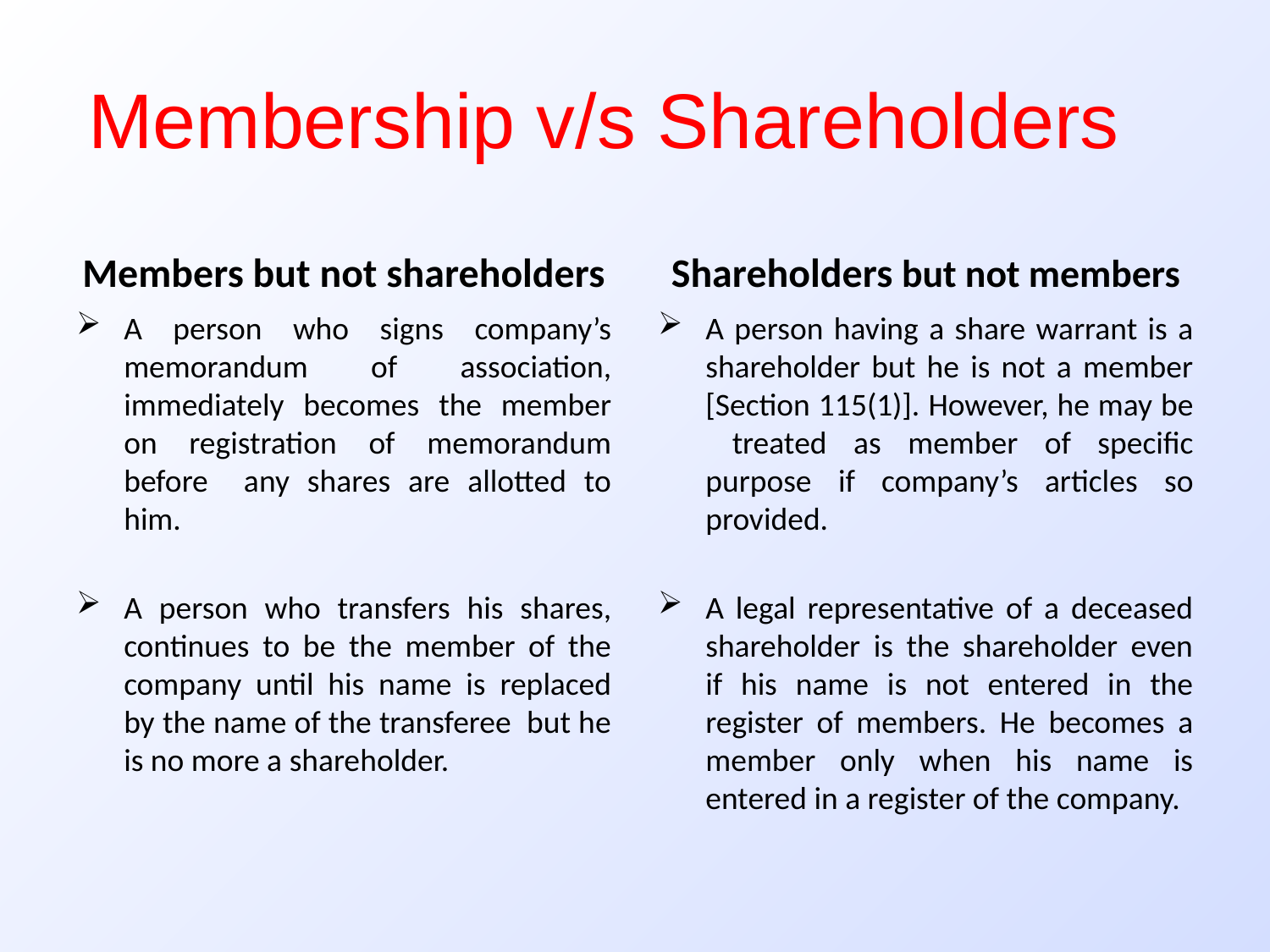

# Membership v/s Shareholders
Members but not shareholders
Shareholders but not members
A person who signs company’s memorandum of association, immediately becomes the member on registration of memorandum before  any shares are allotted to him.

A person who transfers his shares, continues to be the member of the company until his name is replaced by the name of the transferee  but he is no more a shareholder.
A person having a share warrant is a shareholder but he is not a member [Section 115(1)]. However, he may be  treated as member of specific purpose if company’s articles so provided.

A legal representative of a deceased shareholder is the shareholder even if his name is not entered in the register of members. He becomes a member only when his name is entered in a register of the company.